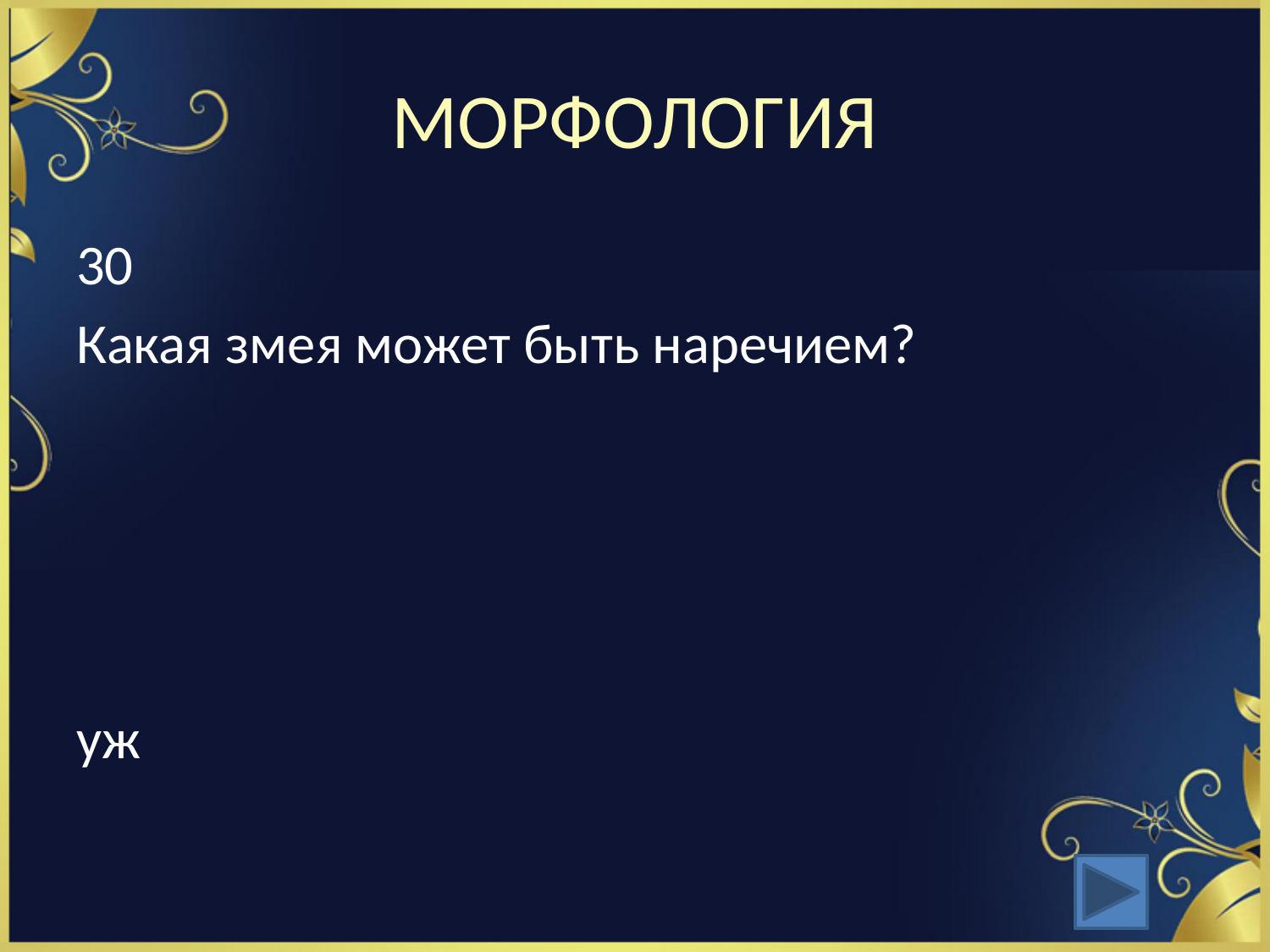

# МОРФОЛОГИЯ
30
Какая змея может быть наречием?

уж